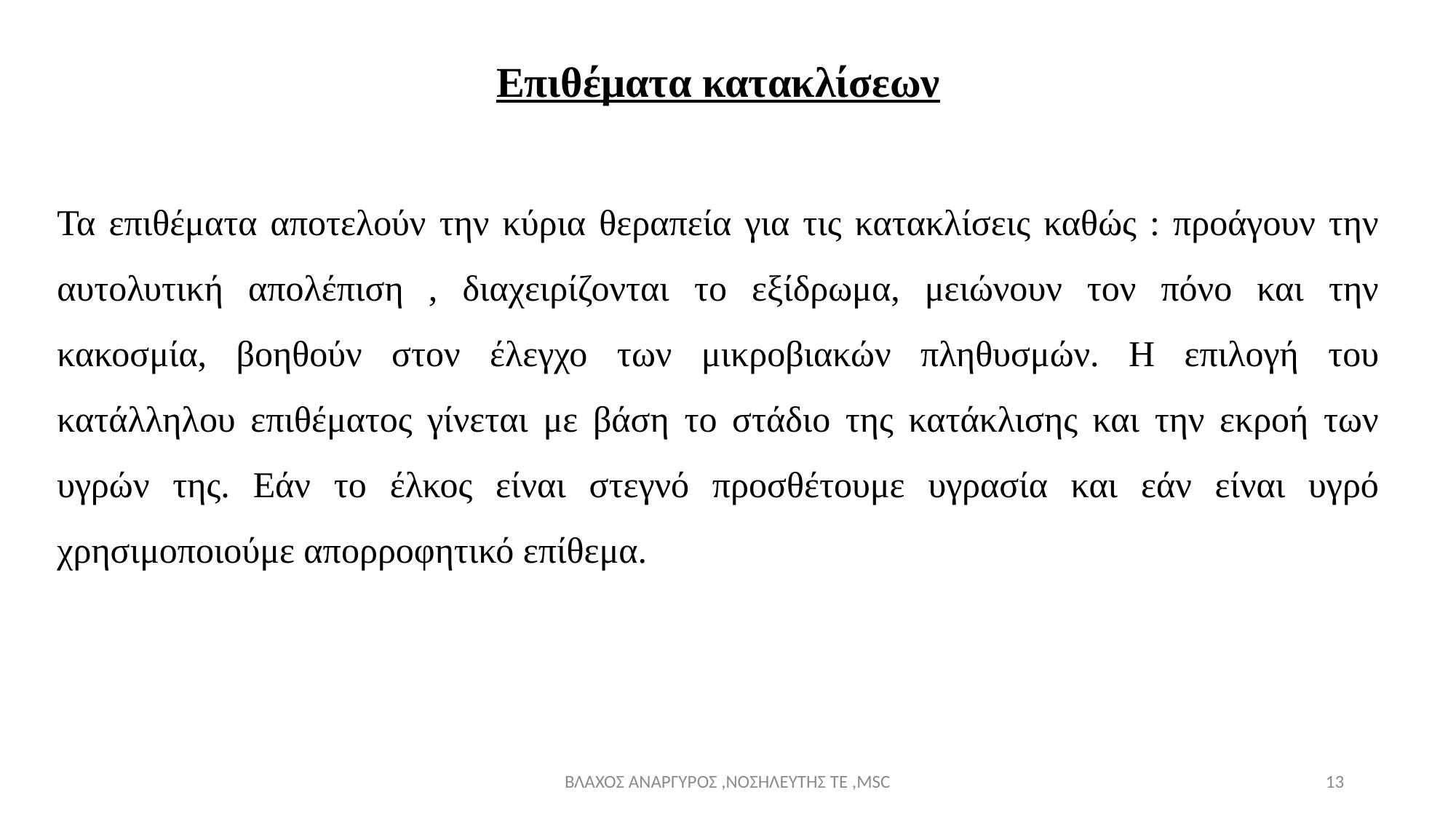

Επιθέματα κατακλίσεων

Τα επιθέματα αποτελούν την κύρια θεραπεία για τις κατακλίσεις καθώς : προάγουν την αυτολυτική απολέπιση , διαχειρίζονται το εξίδρωμα, μειώνουν τον πόνο και την κακοσμία, βοηθούν στον έλεγχο των μικροβιακών πληθυσμών. Η επιλογή του κατάλληλου επιθέματος γίνεται με βάση το στάδιο της κατάκλισης και την εκροή των υγρών της. Εάν το έλκος είναι στεγνό προσθέτουμε υγρασία και εάν είναι υγρό χρησιμοποιούμε απορροφητικό επίθεμα.
ΒΛΑΧΟΣ ΑΝΑΡΓΥΡΟΣ ,ΝΟΣΗΛΕΥΤΗΣ ΤΕ ,MSC
13